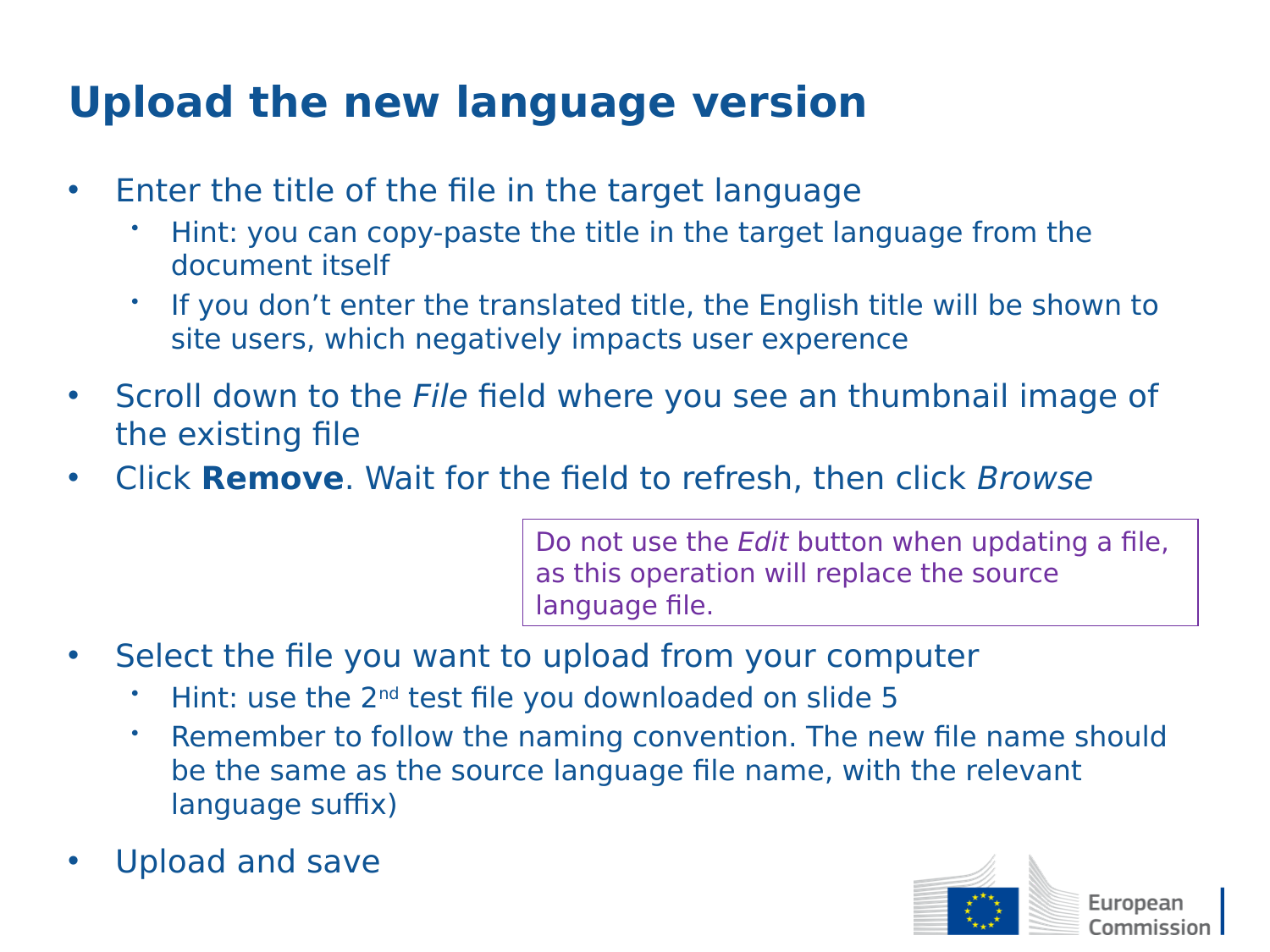

# Upload the new language version
Enter the title of the file in the target language
Hint: you can copy-paste the title in the target language from the document itself
If you don’t enter the translated title, the English title will be shown to site users, which negatively impacts user experence
Scroll down to the File field where you see an thumbnail image of the existing file
Click Remove. Wait for the field to refresh, then click Browse

Select the file you want to upload from your computer
Hint: use the 2nd test file you downloaded on slide 5
Remember to follow the naming convention. The new file name should be the same as the source language file name, with the relevant language suffix)
Upload and save

Do not use the Edit button when updating a file, as this operation will replace the source language file.